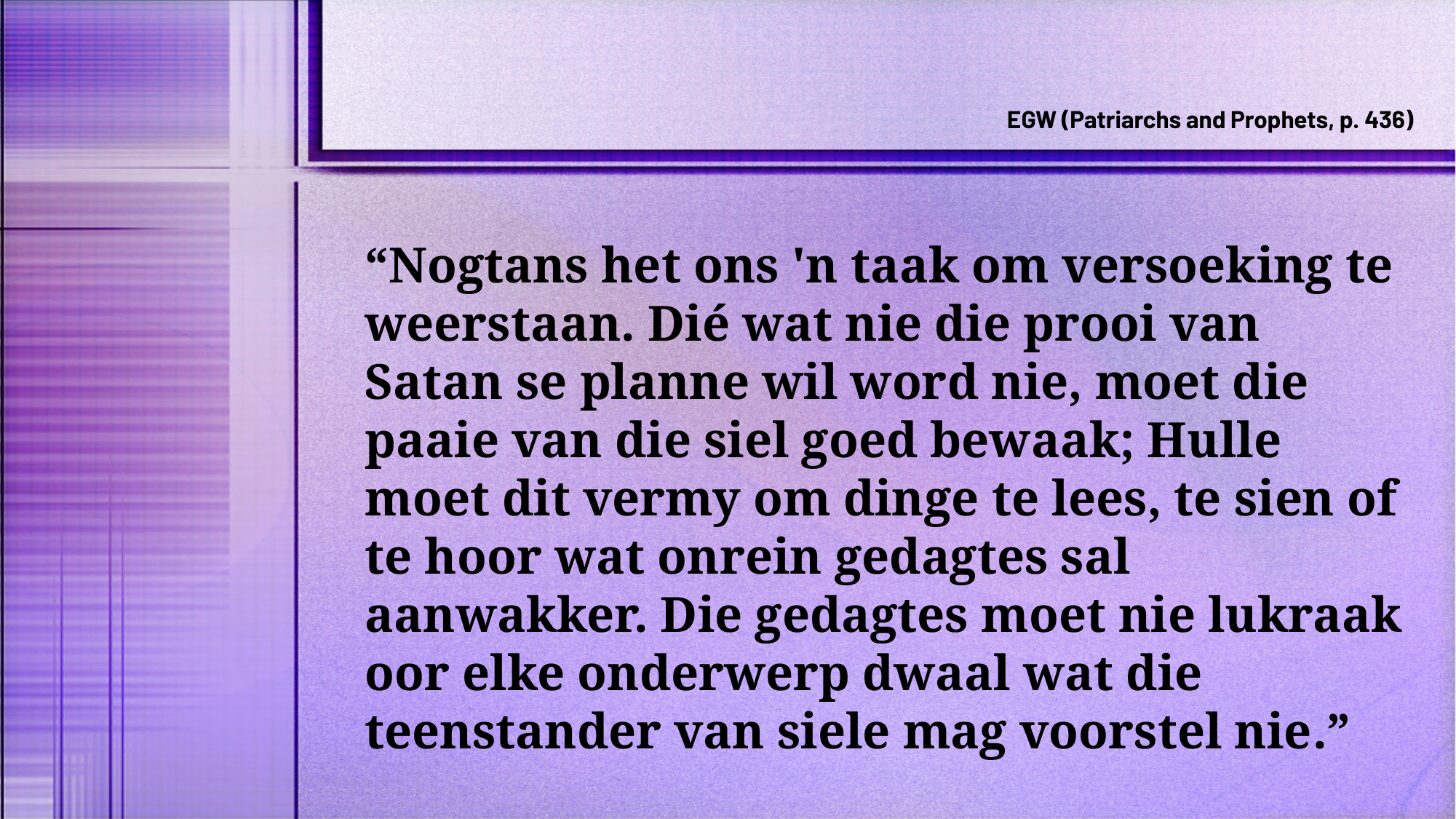

EGW (Patriarchs and Prophets, p. 436)
“Nogtans het ons 'n taak om versoeking te weerstaan. Dié wat nie die prooi van Satan se planne wil word nie, moet die paaie van die siel goed bewaak; Hulle moet dit vermy om dinge te lees, te sien of te hoor wat onrein gedagtes sal aanwakker. Die gedagtes moet nie lukraak oor elke onderwerp dwaal wat die teenstander van siele mag voorstel nie.”